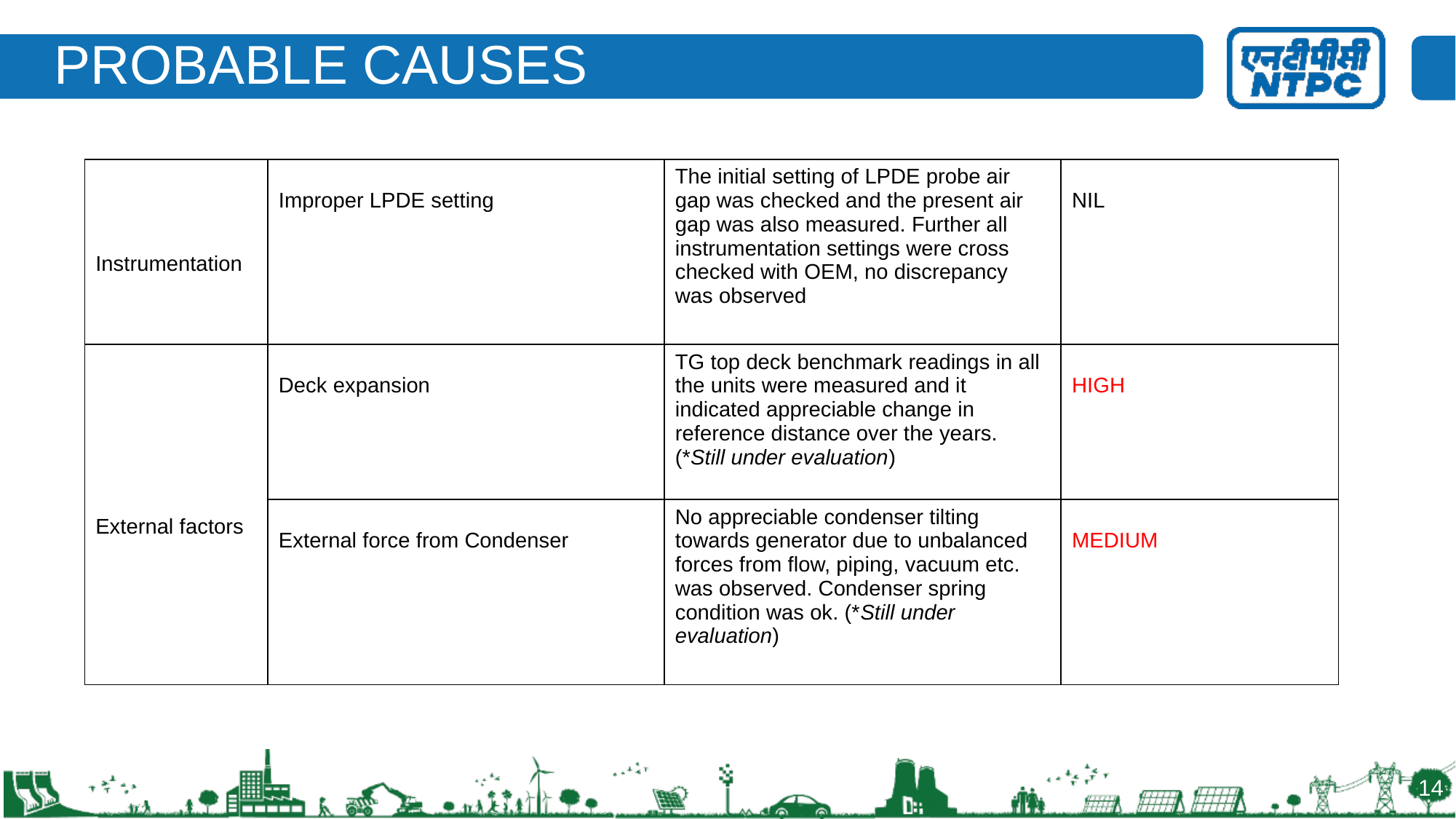

# PROBABLE CAUSES
| Instrumentation | Improper LPDE setting | The initial setting of LPDE probe air gap was checked and the present air gap was also measured. Further all instrumentation settings were cross checked with OEM, no discrepancy was observed | NIL |
| --- | --- | --- | --- |
| External factors | Deck expansion | TG top deck benchmark readings in all the units were measured and it indicated appreciable change in reference distance over the years. (\*Still under evaluation) | HIGH |
|  | External force from Condenser | No appreciable condenser tilting towards generator due to unbalanced forces from flow, piping, vacuum etc. was observed. Condenser spring condition was ok. (\*Still under evaluation) | MEDIUM |